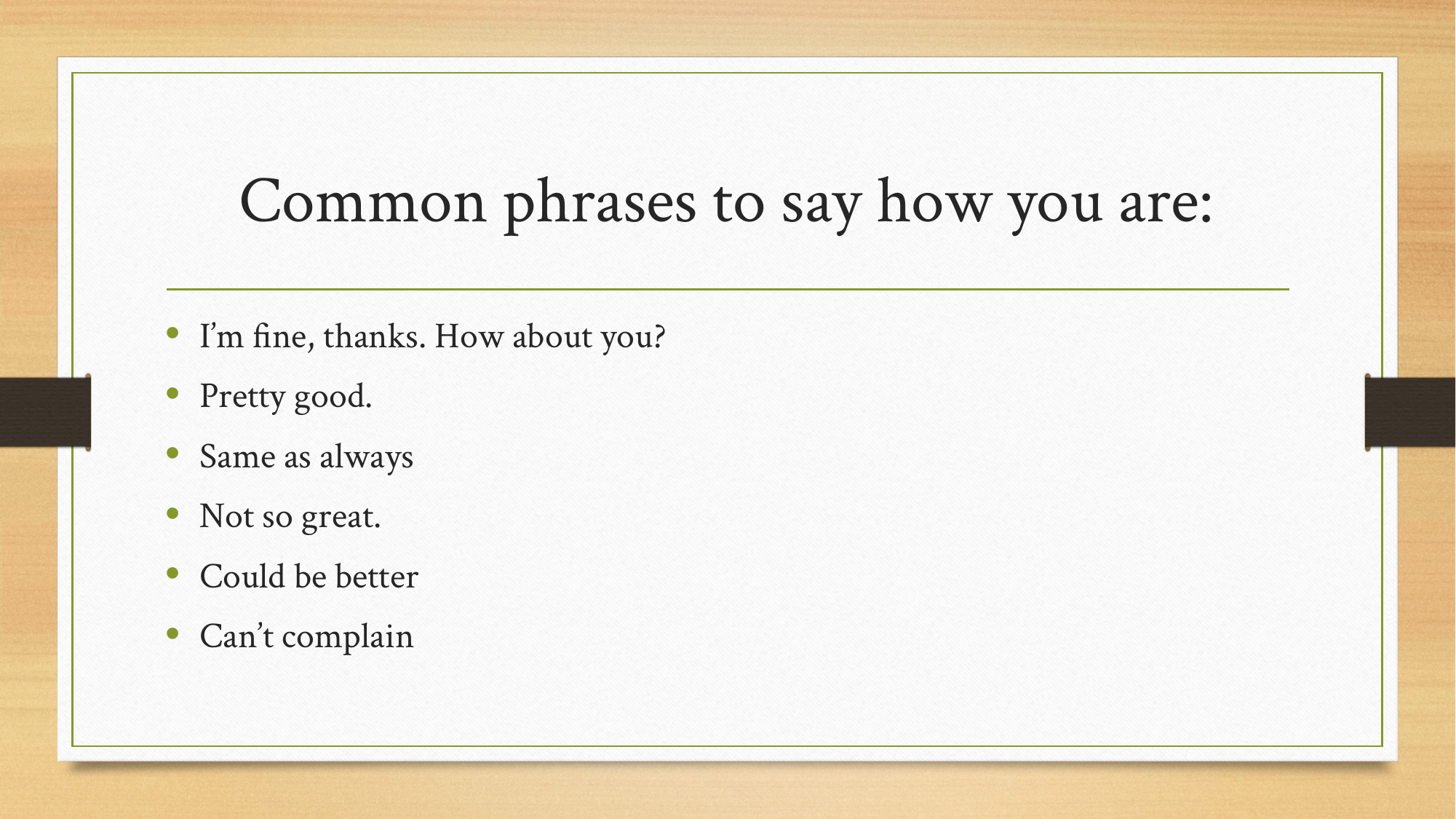

# Common phrases to say how you are:
I’m fine, thanks. How about you?
Pretty good.
Same as always
Not so great.
Could be better
Can’t complain